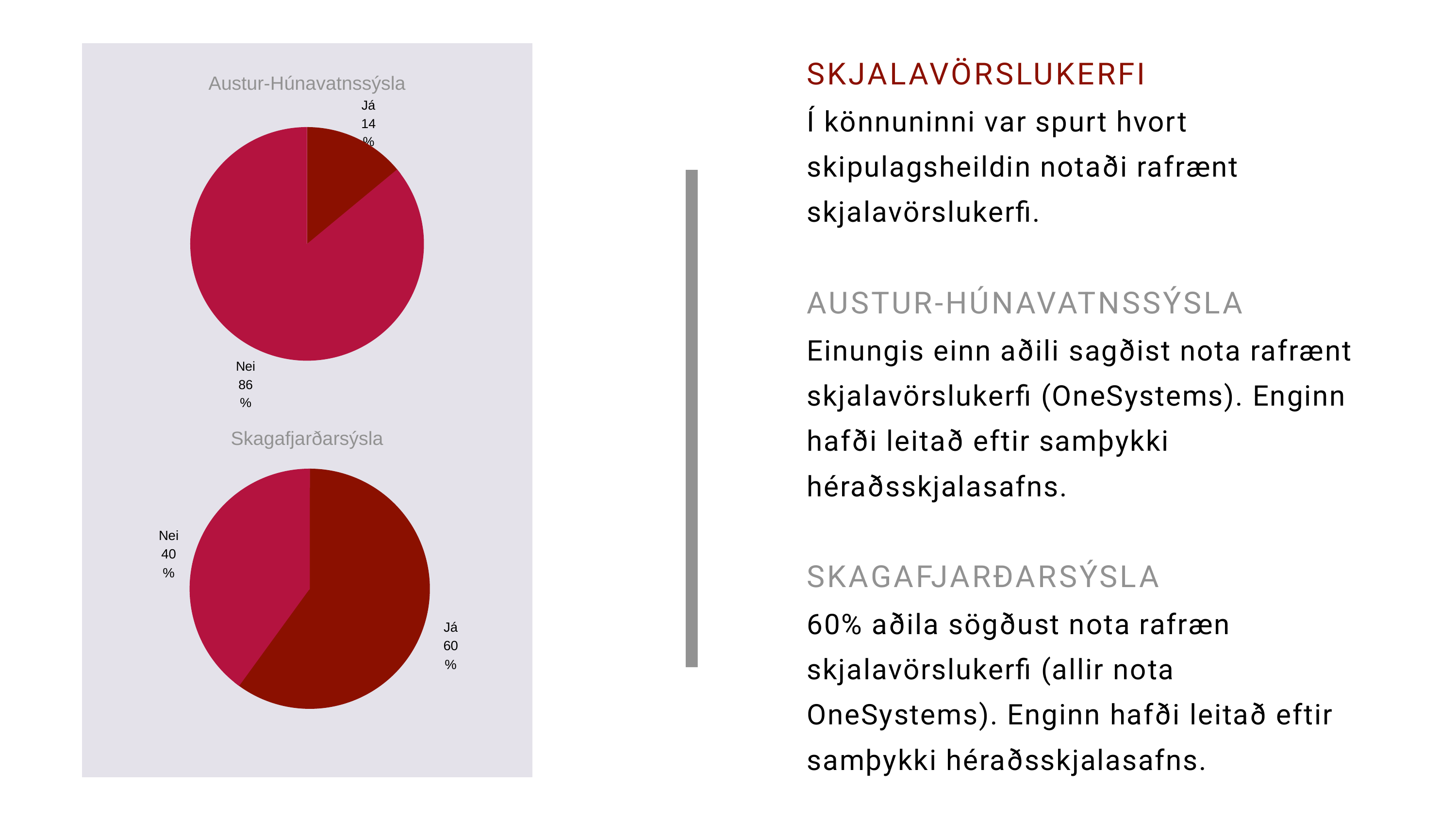

SKJALAVÖRSLUKERFI
Í könnuninni var spurt hvort skipulagsheildin notaði rafrænt skjalavörslukerfi.
AUSTUR-HÚNAVATNSSÝSLA
Einungis einn aðili sagðist nota rafrænt skjalavörslukerfi (OneSystems). Enginn hafði leitað eftir samþykki héraðsskjalasafns.
SKAGAFJARÐARSÝSLA
60% aðila sögðust nota rafræn skjalavörslukerfi (allir nota OneSystems). Enginn hafði leitað eftir samþykki héraðsskjalasafns.
Austur-Húnavatnssýsla
Já
14%

Nei
86%

Skagafjarðarsýsla

Nei
40%
Já
60%